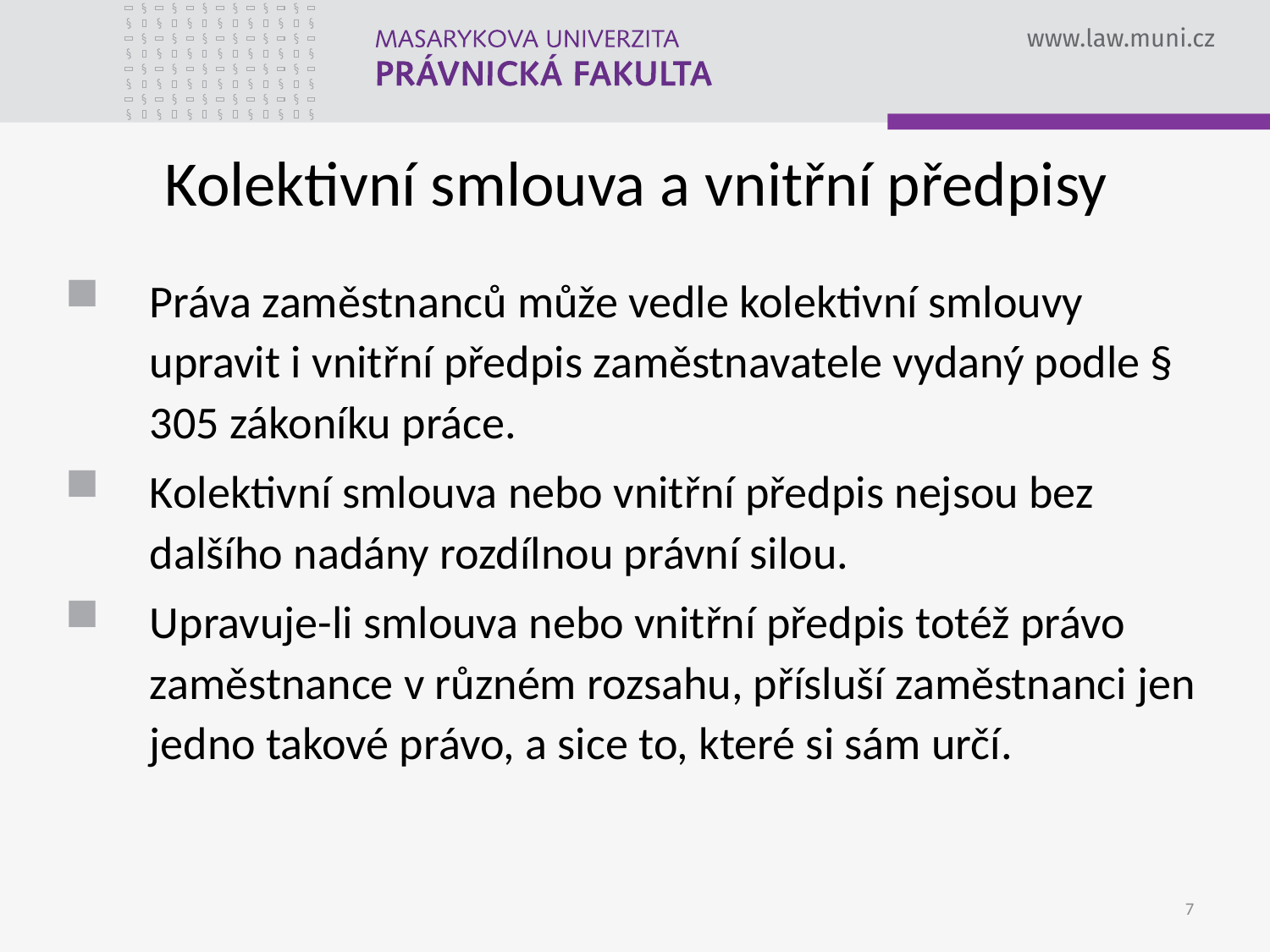

Kolektivní smlouva a vnitřní předpisy
Práva zaměstnanců může vedle kolektivní smlouvy upravit i vnitřní předpis zaměstnavatele vydaný podle § 305 zákoníku práce.
Kolektivní smlouva nebo vnitřní předpis nejsou bez dalšího nadány rozdílnou právní silou.
Upravuje-li smlouva nebo vnitřní předpis totéž právo zaměstnance v různém rozsahu, přísluší zaměstnanci jen jedno takové právo, a sice to, které si sám určí.

7